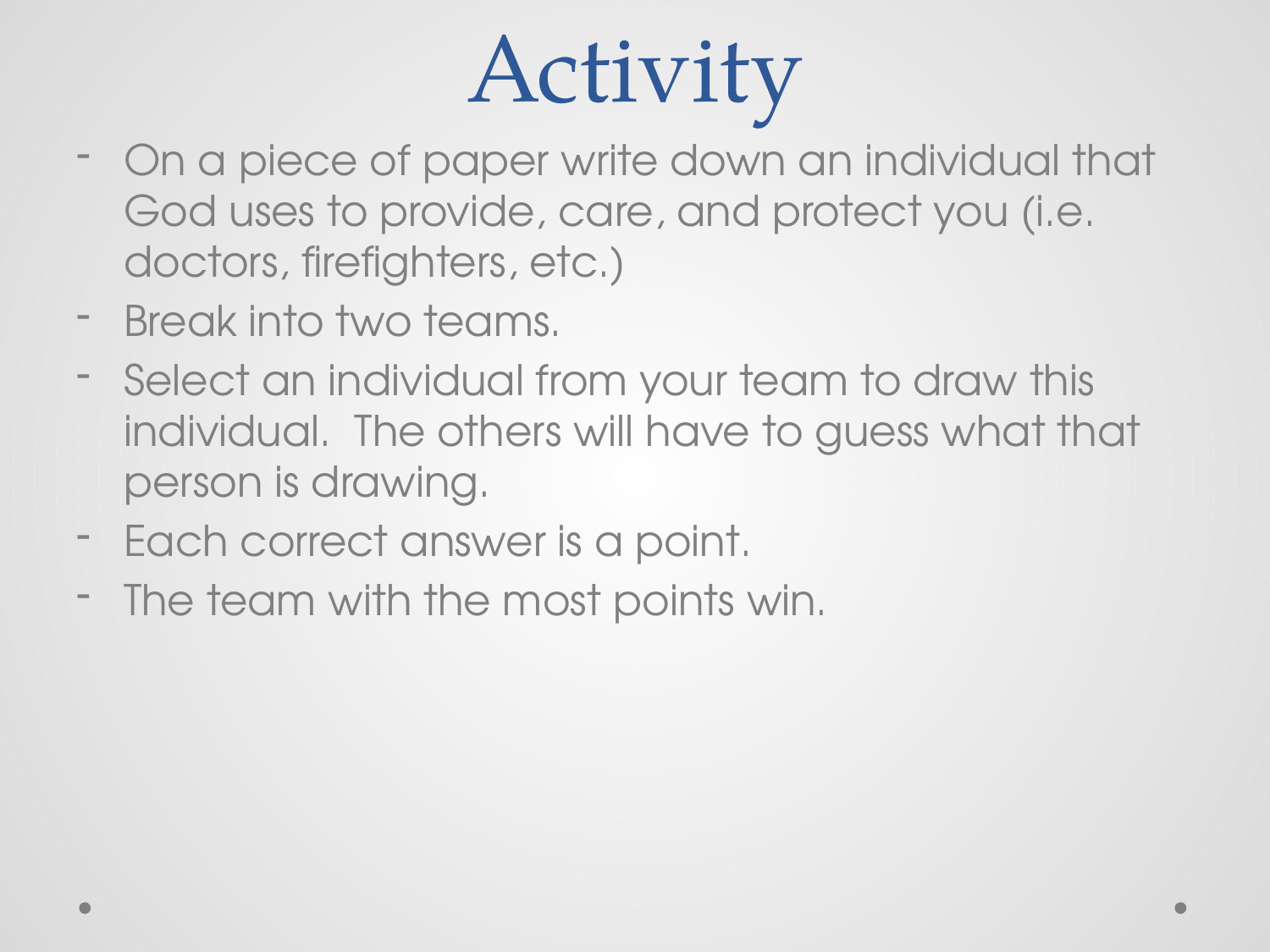

# Activity
On a piece of paper write down an individual that God uses to provide, care, and protect you (i.e. doctors, firefighters, etc.)
Break into two teams.
Select an individual from your team to draw this individual.  The others will have to guess what that person is drawing.
Each correct answer is a point.
The team with the most points win.